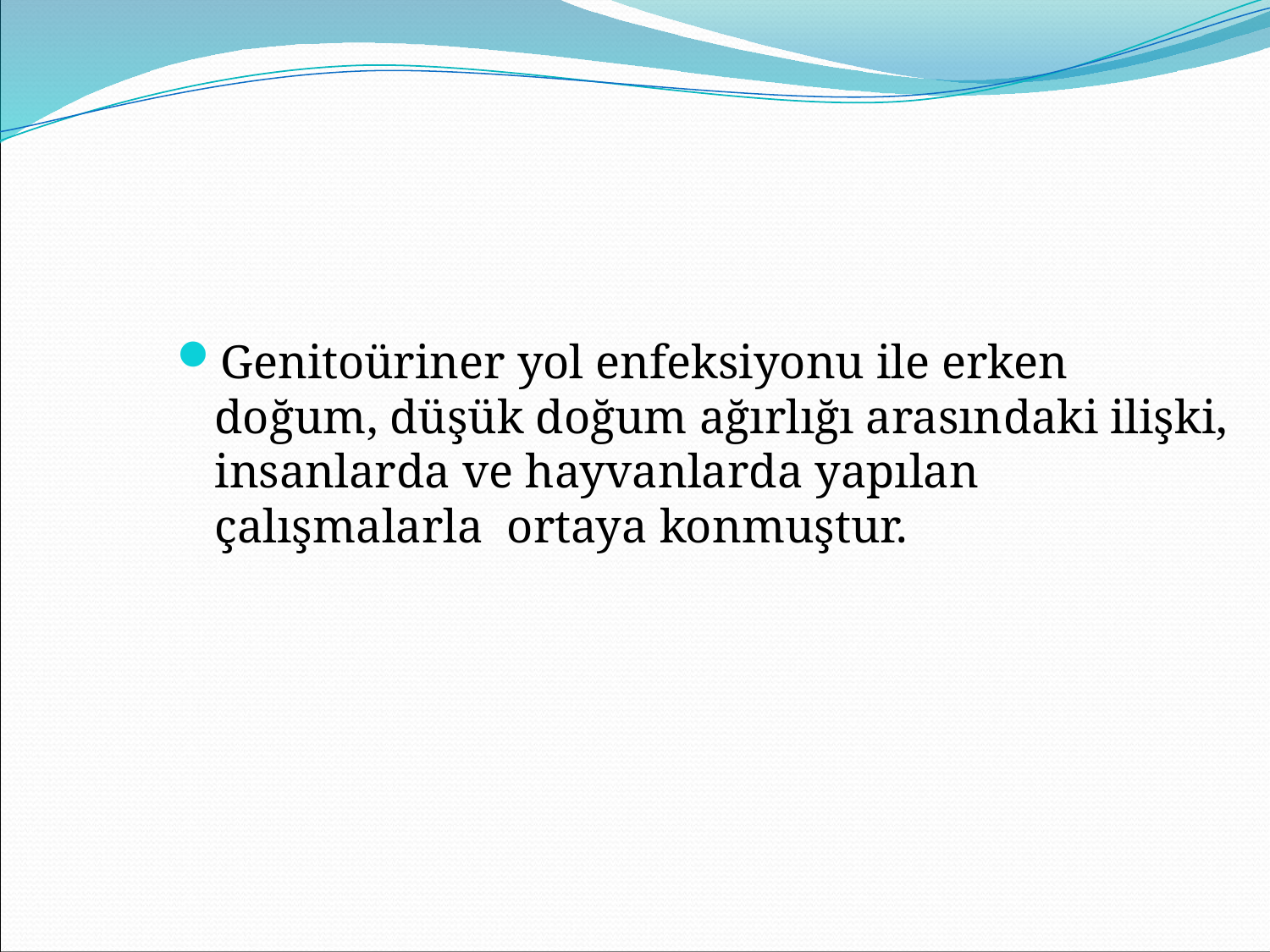

Genitoüriner yol enfeksiyonu ile erken doğum, düşük doğum ağırlığı arasındaki ilişki, insanlarda ve hayvanlarda yapılan çalışmalarla  ortaya konmuştur.